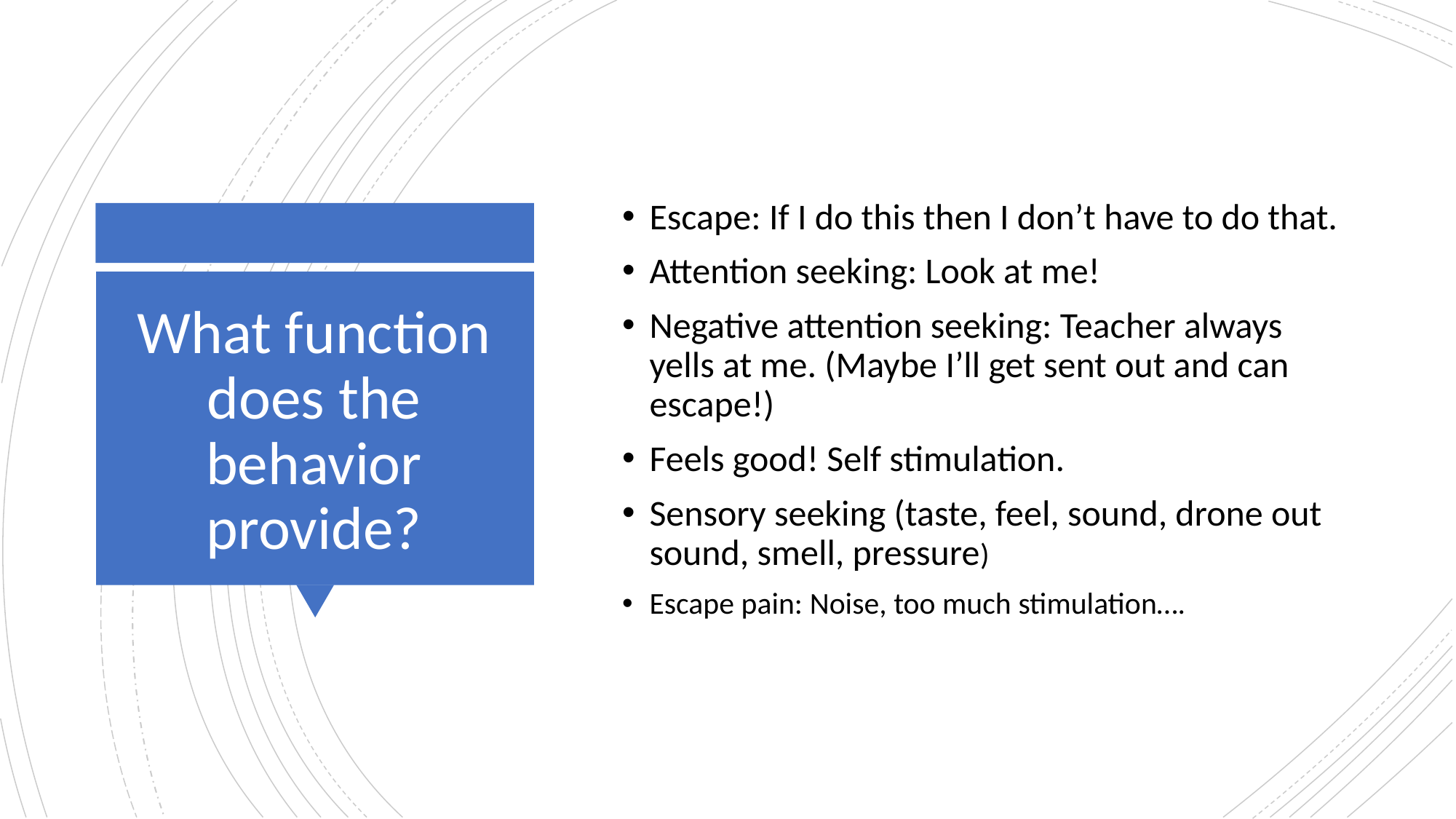

Escape: If I do this then I don’t have to do that.
Attention seeking: Look at me!
Negative attention seeking: Teacher always yells at me. (Maybe I’ll get sent out and can escape!)
Feels good! Self stimulation.
Sensory seeking (taste, feel, sound, drone out sound, smell, pressure)
Escape pain: Noise, too much stimulation….

# What function does the behavior provide?